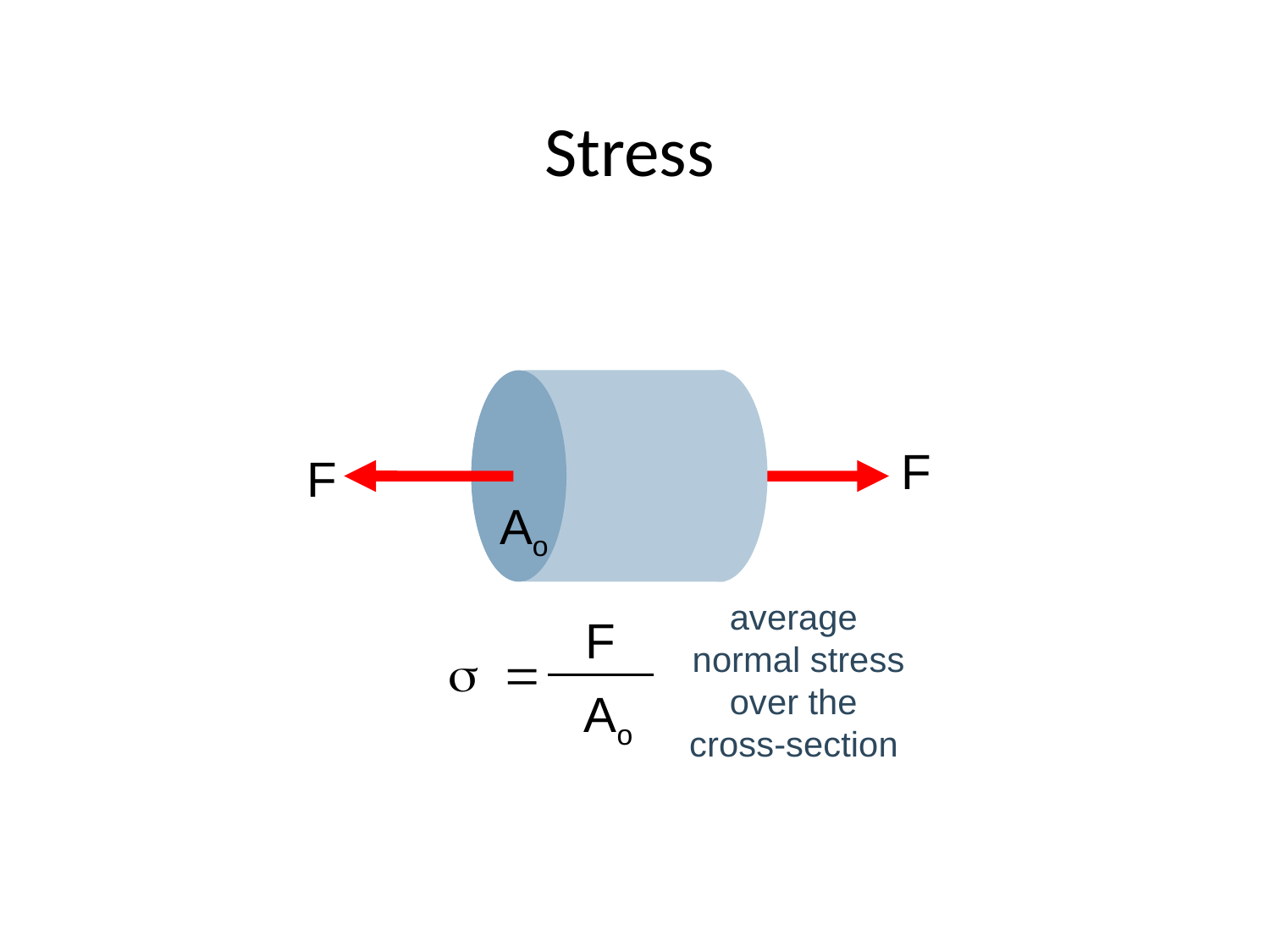

# Stress

F
F

Ao
average
 normal stress
over the
cross-section
F
σ =

Ao